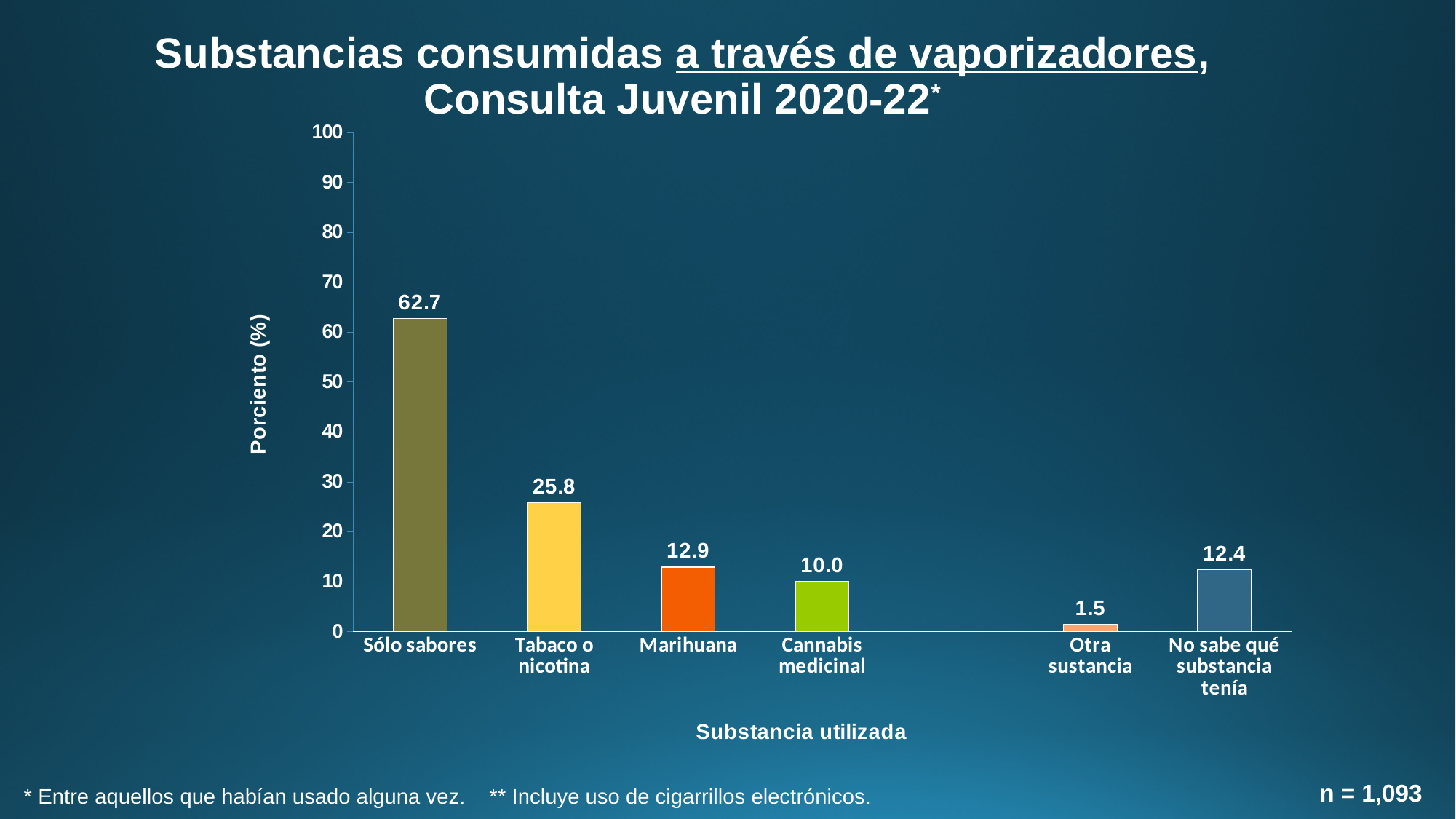

Substancias consumidas a través de vaporizadores,
Consulta Juvenil 2020-22*

### Chart

| Category |  |
|---|---|
| Sólo sabores | 62.7 |
| Tabaco o nicotina | 25.8 |
| Marihuana | 12.9 |
| Cannabis medicinal | 10.0 |
|  | None |
| Otra sustancia | 1.5 |
| No sabe qué substancia tenía | 12.4 |
n = 1,093
  * Entre aquellos que habían usado alguna vez.    ** Incluye uso de cigarrillos electrónicos.